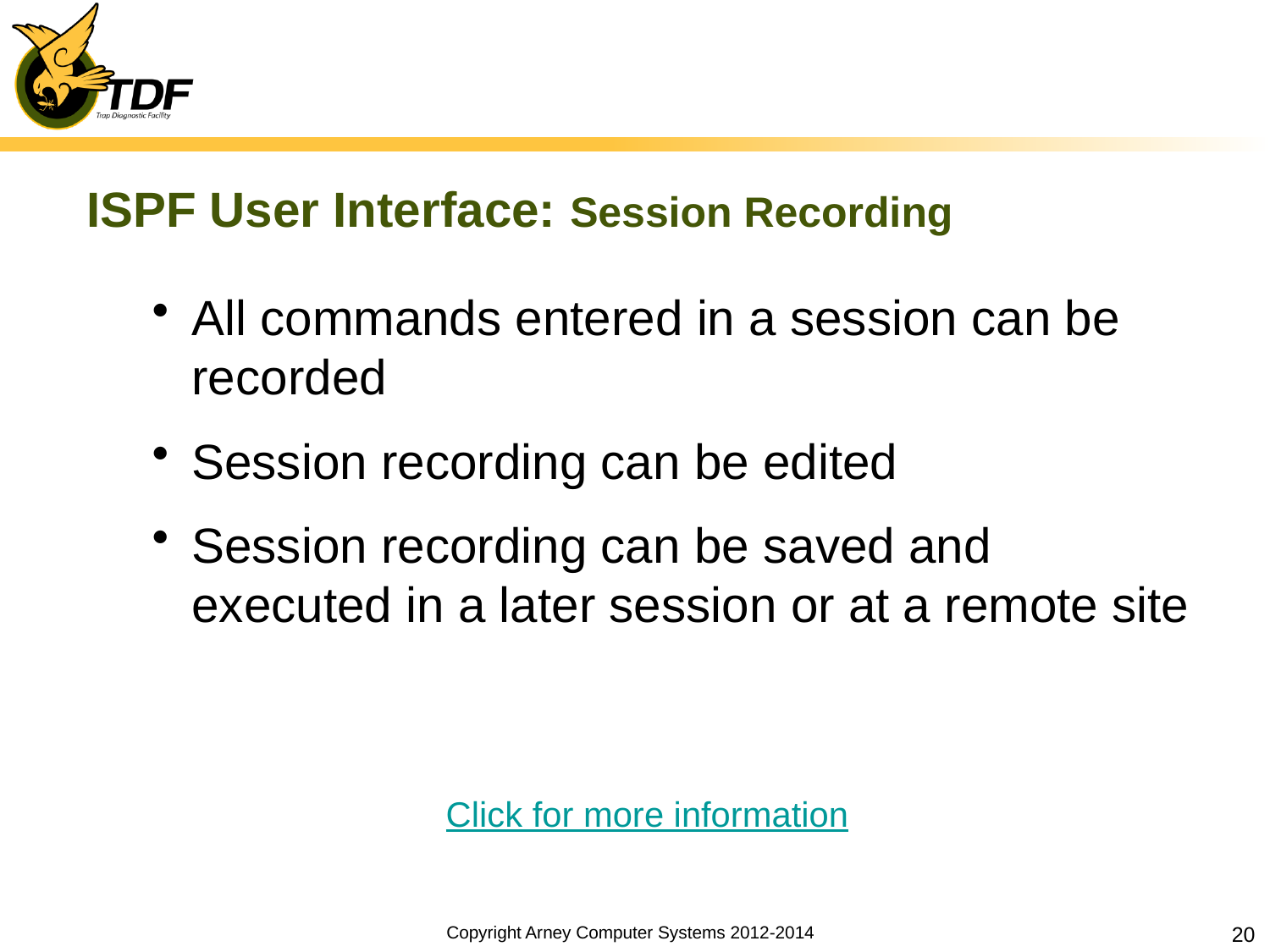

# ISPF User Interface: Session Recording
All commands entered in a session can be recorded
Session recording can be edited
Session recording can be saved and executed in a later session or at a remote site

Click for more information

Copyright Arney Computer Systems 2012-2014
20